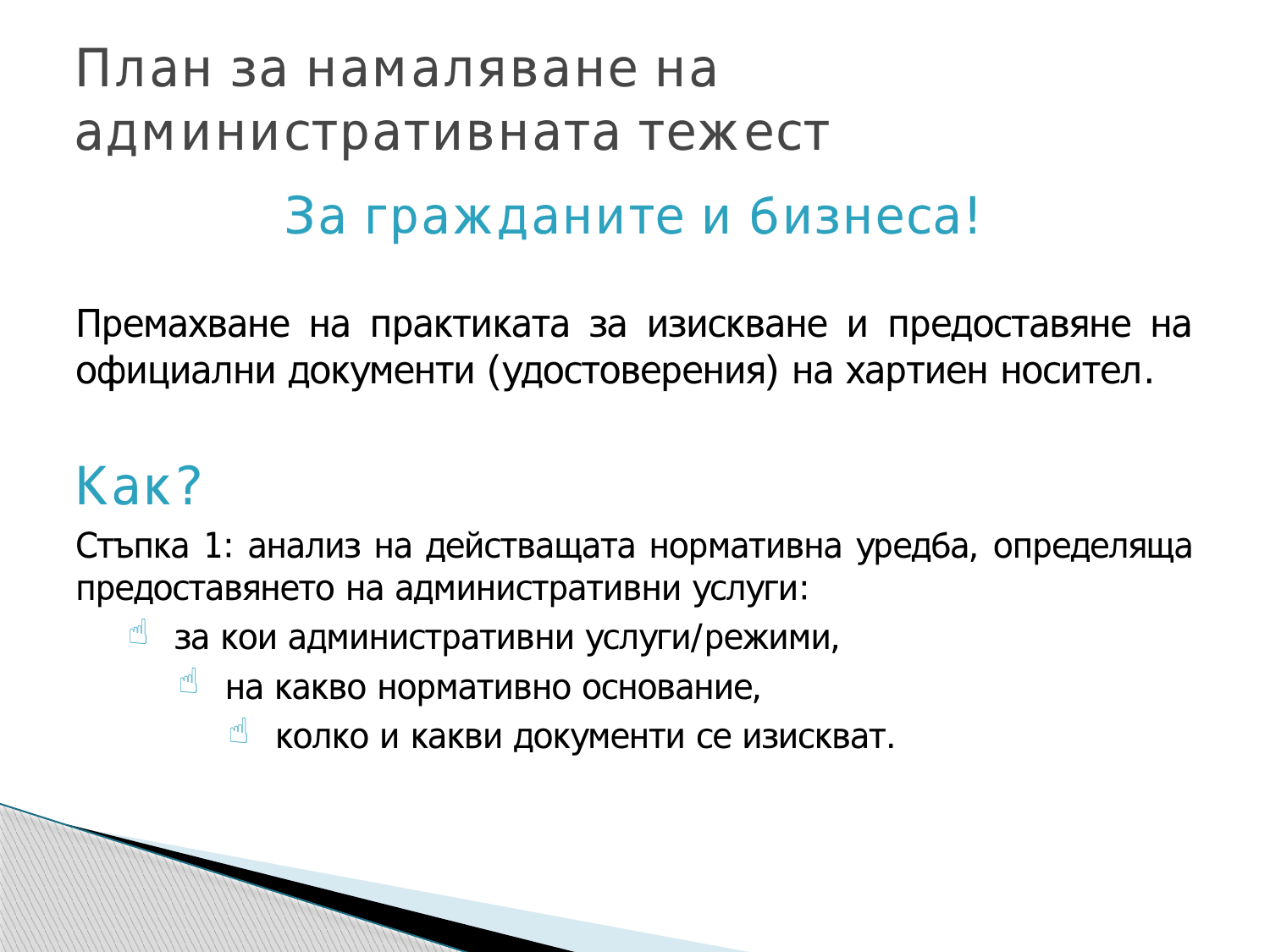

# План за намаляване на административната тежест
За гражданите и бизнеса!

Премахване на практиката за изискване и предоставяне на официални документи (удостоверения) на хартиен носител.
Как?
Стъпка 1: анализ на действащата нормативна уредба, определяща предоставянето на административни услуги:
за кои административни услуги/режими,
на какво нормативно основание,
колко и какви документи се изискват.